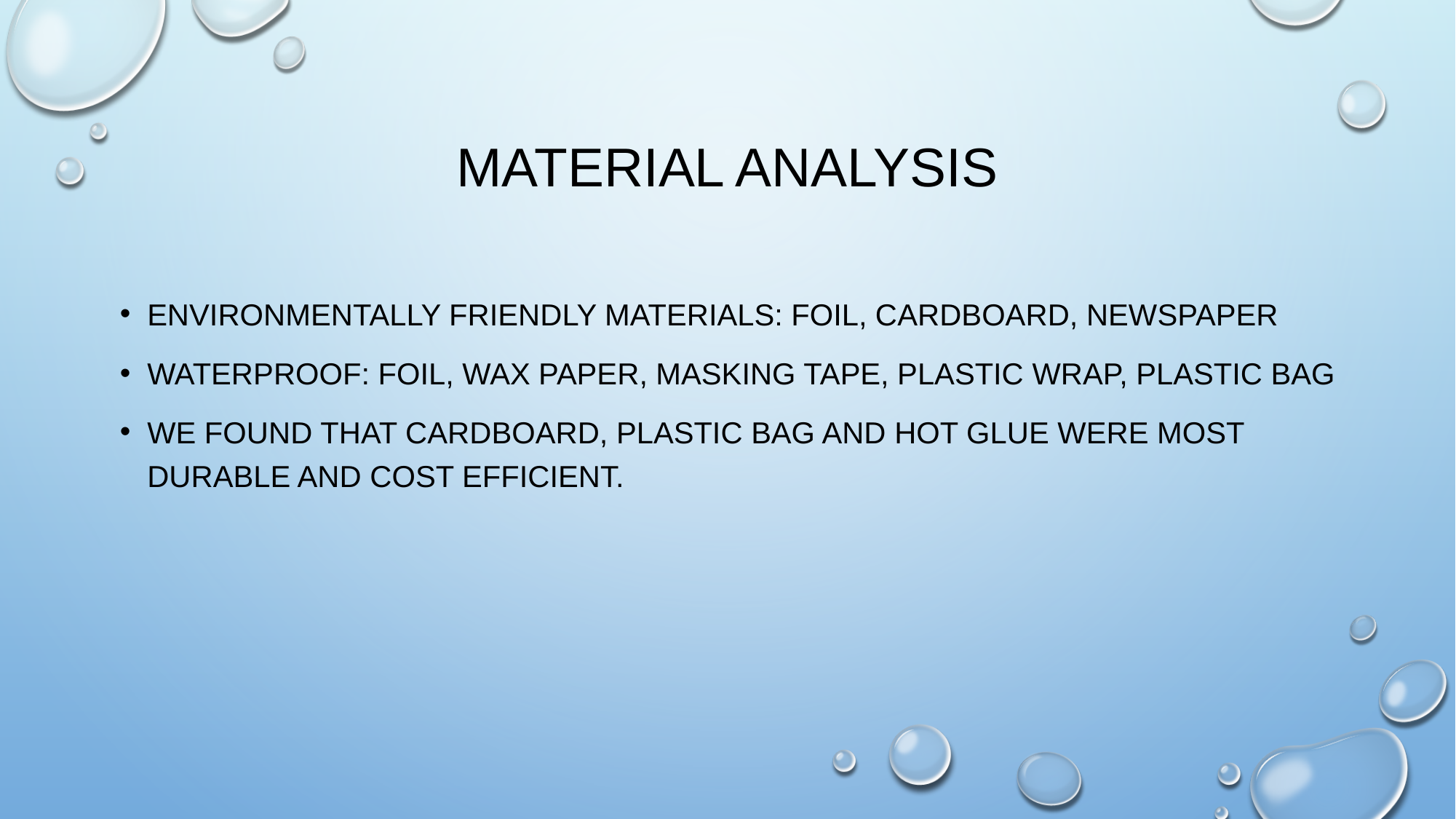

# Material analysis
Environmentally friendly materials: foil, cardboard, newspaper
Waterproof: foil, wax paper, masking tape, plastic wrap, plastic bag
We found that cardboard, plastic bag and hot glue were most durable and cost efficient.